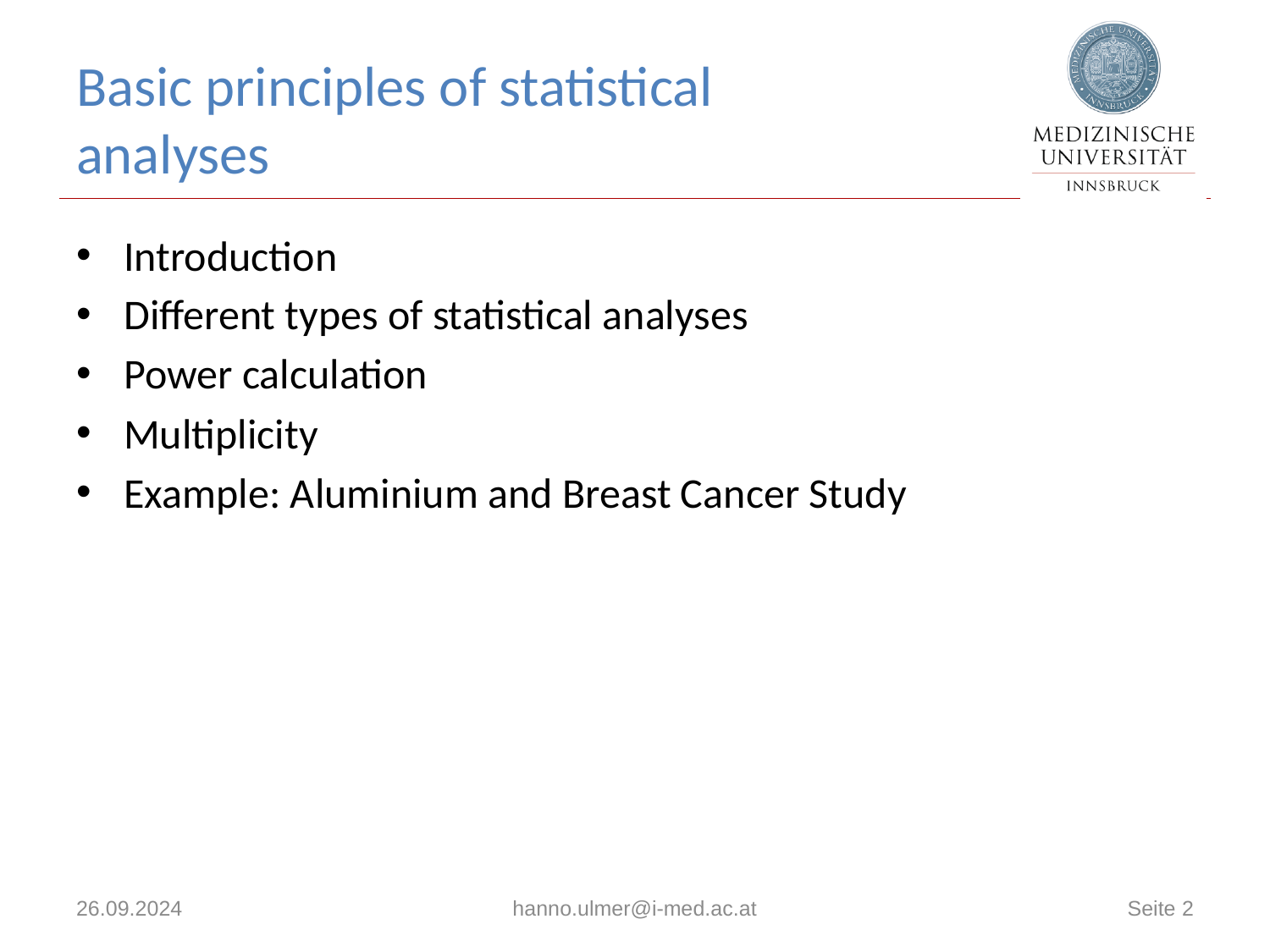

# Basic principles of statistical analyses
Introduction
Different types of statistical analyses
Power calculation
Multiplicity
Example: Aluminium and Breast Cancer Study

26.09.2024
hanno.ulmer@i-med.ac.at
Seite 2